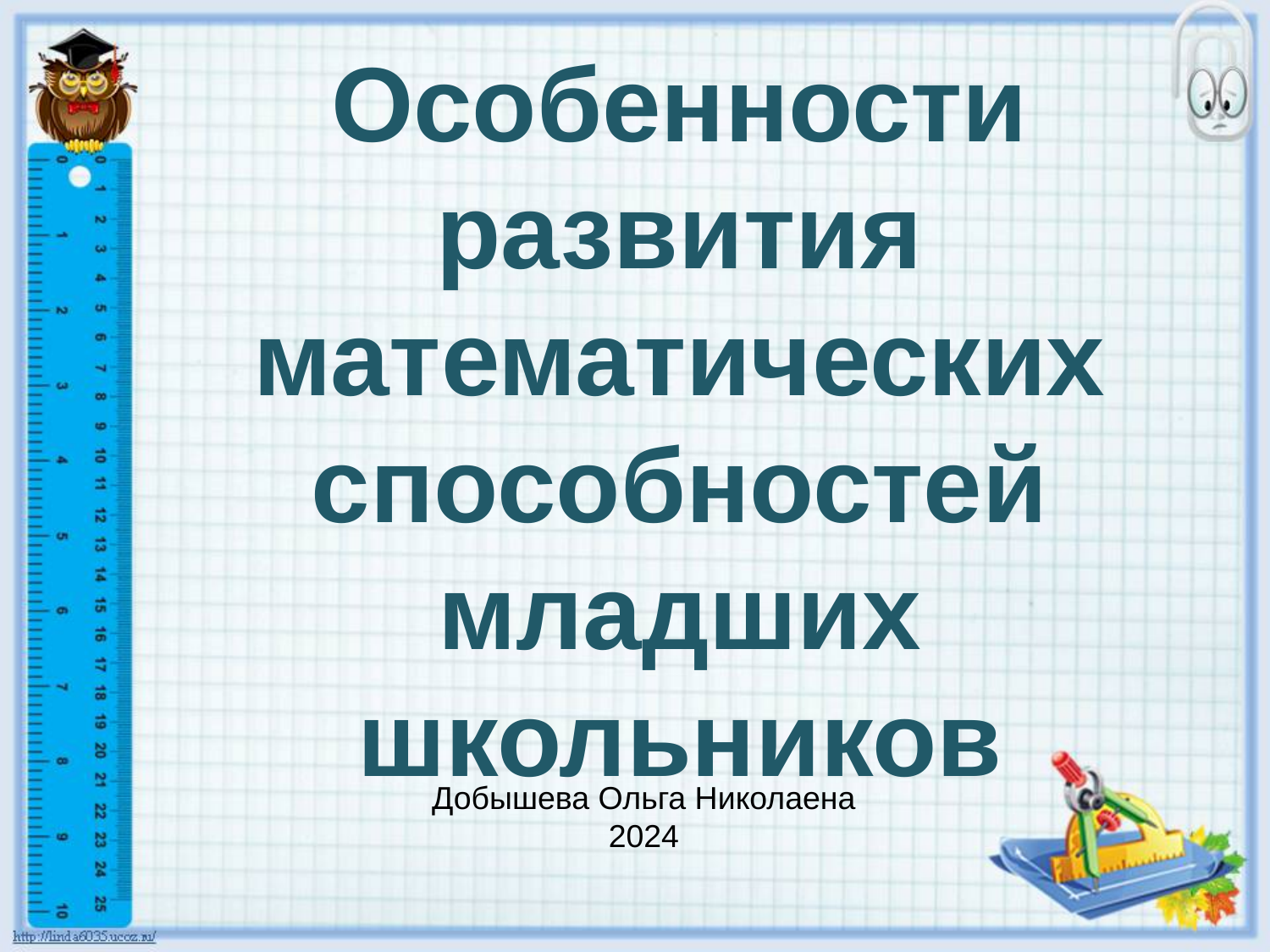

Особенности развития математических способностей младших школьников
Добышева Ольга Николаена
2024